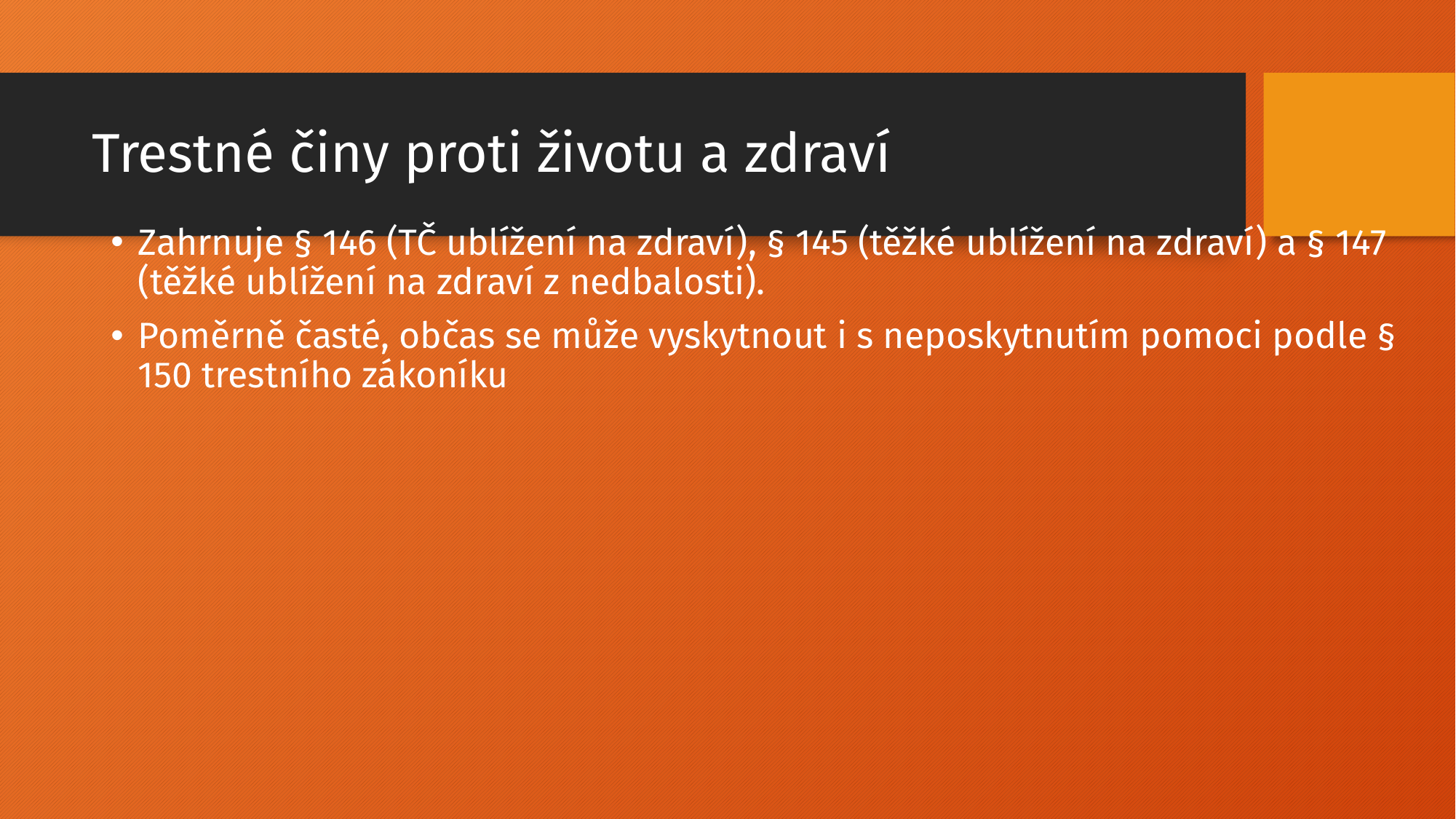

# Trestné činy proti životu a zdraví
Zahrnuje § 146 (TČ ublížení na zdraví), § 145 (těžké ublížení na zdraví) a § 147 (těžké ublížení na zdraví z nedbalosti).
Poměrně časté, občas se může vyskytnout i s neposkytnutím pomoci podle § 150 trestního zákoníku